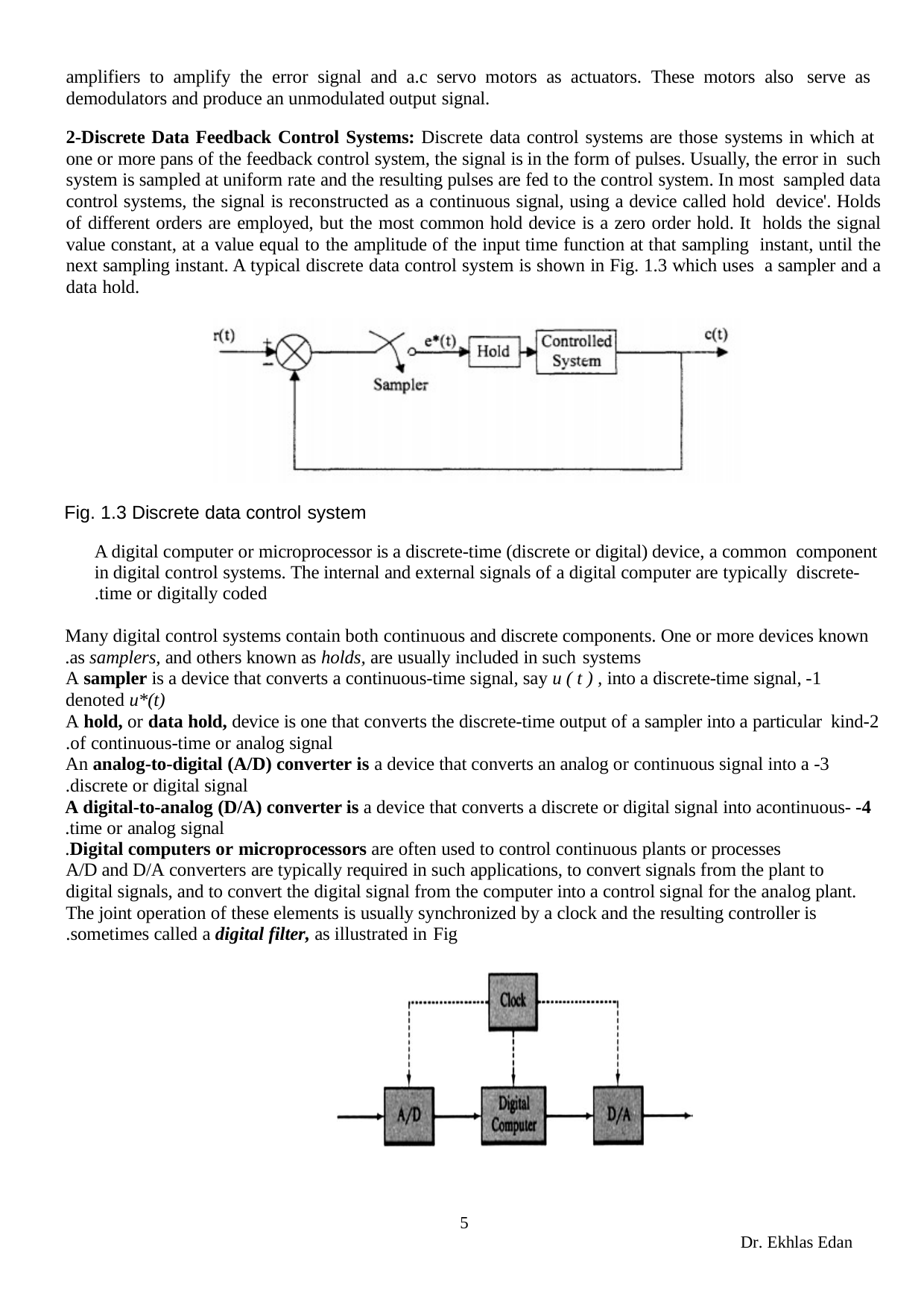

amplifiers to amplify the error signal and a.c servo motors as actuators. These motors also serve as  demodulators and produce an unmodulated output signal.
2-Discrete Data Feedback Control Systems: Discrete data control systems are those systems in which at  one or more pans of the feedback control system, the signal is in the form of pulses. Usually, the error in  such system is sampled at uniform rate and the resulting pulses are fed to the control system. In most  sampled data control systems, the signal is reconstructed as a continuous signal, using a device called hold  device'. Holds of different orders are employed, but the most common hold device is a zero order hold. It  holds the signal value constant, at a value equal to the amplitude of the input time function at that sampling  instant, until the next sampling instant. A typical discrete data control system is shown in Fig. 1.3 which uses  a sampler and a data hold.

Fig. 1.3 Discrete data control system
A digital computer or microprocessor is a discrete-time (discrete or digital) device, a common  component in digital control systems. The internal and external signals of a digital computer are typically  discrete-time or digitally coded.

Many digital control systems contain both continuous and discrete components. One or more devices known  as samplers, and others known as holds, are usually included in such systems.
1-A sampler is a device that converts a continuous-time signal, say u ( t ) , into a discrete-time signal,  denoted u*(t)
2-A hold, or data hold, device is one that converts the discrete-time output of a sampler into a particular  kind of continuous-time or analog signal.
3-An analog-to-digital (A/D) converter is a device that converts an analog or continuous signal into a  discrete or digital signal.
4-A digital-to-analog (D/A) converter is a device that converts a discrete or digital signal into acontinuous-  time or analog signal.
Digital computers or microprocessors are often used to control continuous plants or processes.
A/D and D/A converters are typically required in such applications, to convert signals from the plant to  digital signals, and to convert the digital signal from the computer into a control signal for the analog plant.  The joint operation of these elements is usually synchronized by a clock and the resulting controller is  sometimes called a digital filter, as illustrated in Fig.

5
Dr. Ekhlas Edan